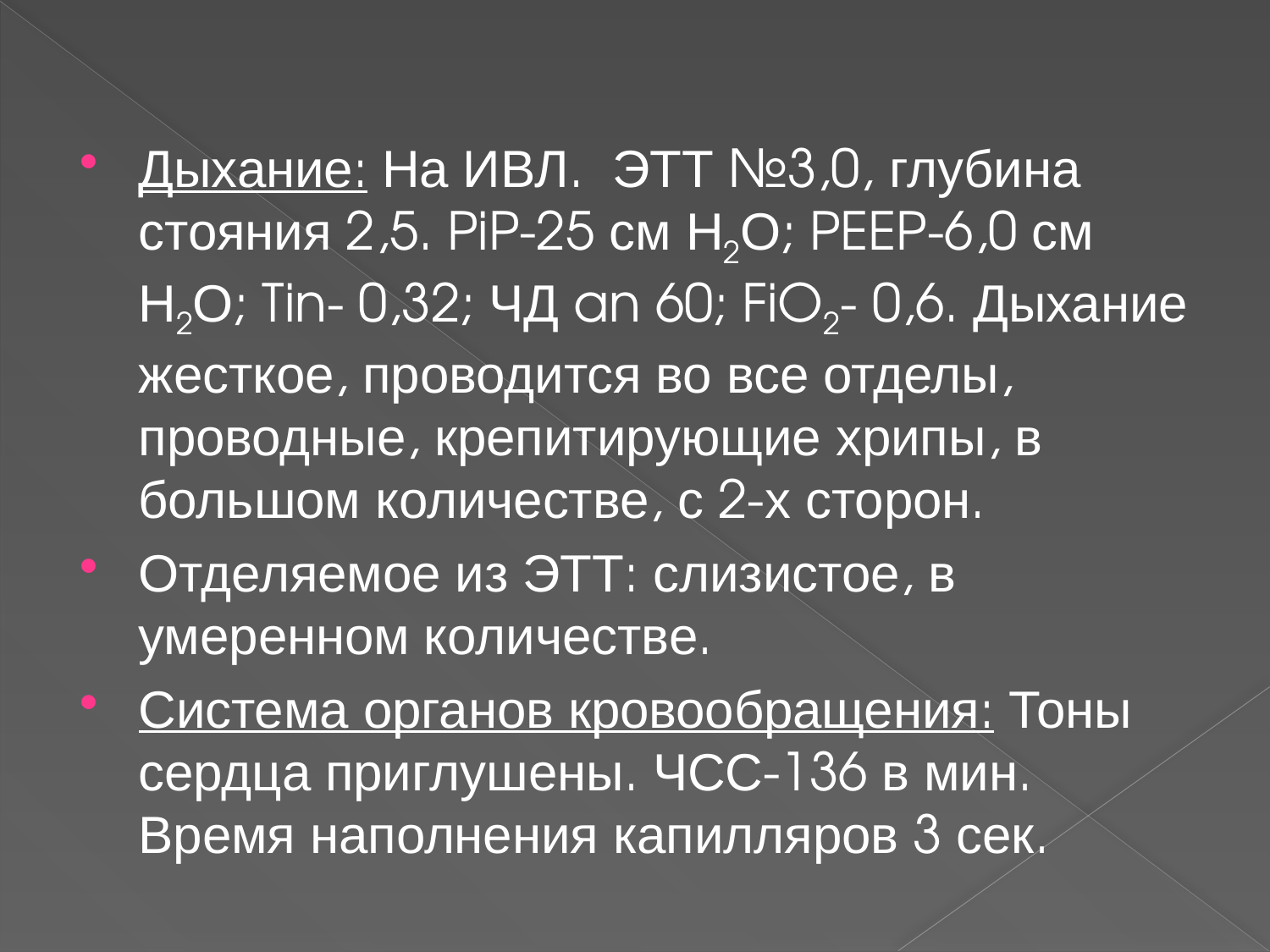

Дыхание: На ИВЛ.  ЭТТ №3,0, глубина стояния 2,5. PiP-25 см Н2О; PEEP-6,0 см Н2О; Tin- 0,32; ЧД an 60; FiO2- 0,6. Дыхание жесткое, проводится во все отделы, проводные, крепитирующие хрипы, в большом количестве, с 2-х сторон.
Отделяемое из ЭТТ: слизистое, в умеренном количестве.
Система органов кровообращения: Тоны сердца приглушены. ЧСС-136 в мин. Время наполнения капилляров 3 сек.